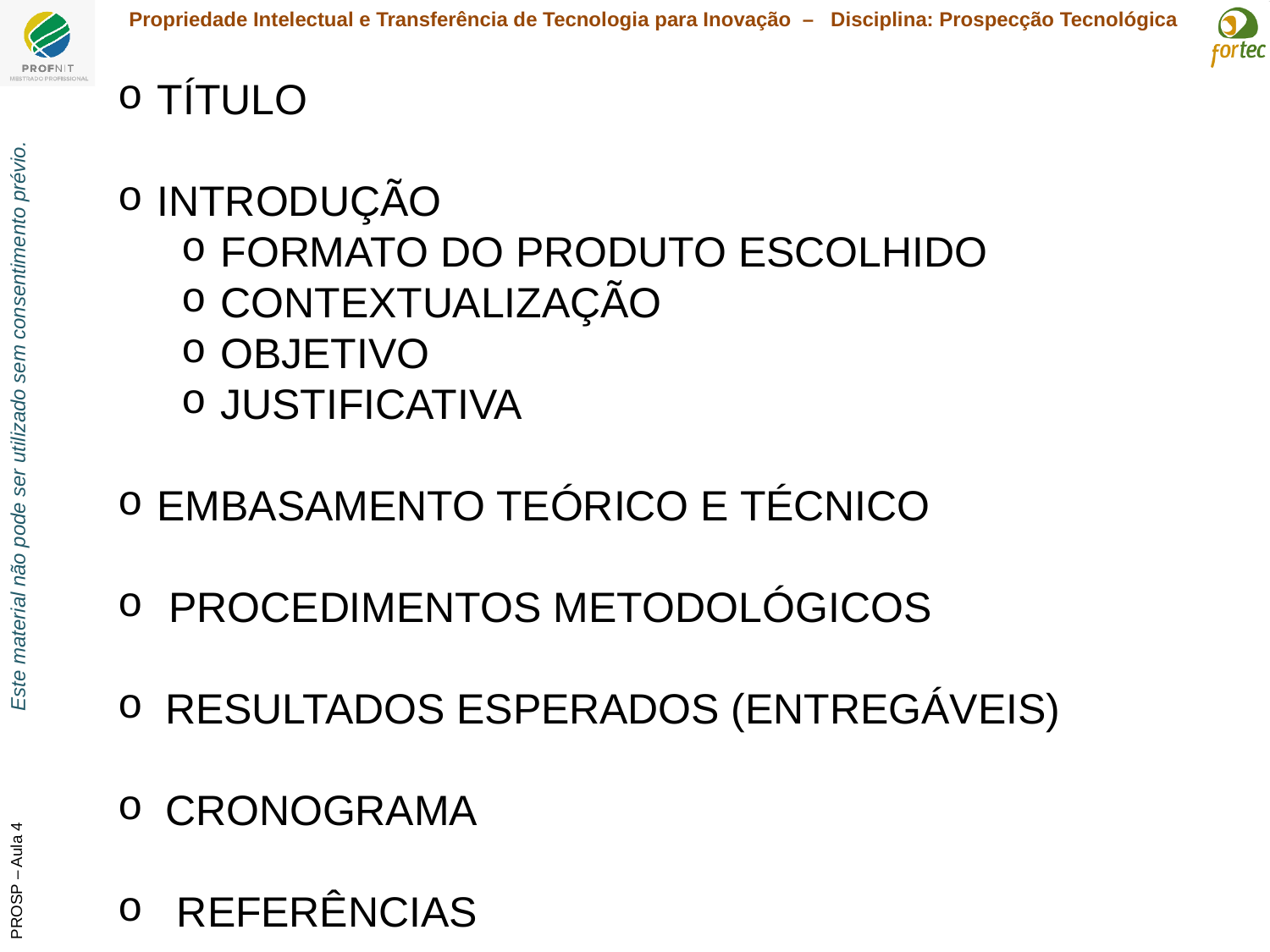

TÍTULO

INTRODUÇÃO
FORMATO DO PRODUTO ESCOLHIDO
CONTEXTUALIZAÇÃO
OBJETIVO
JUSTIFICATIVA

EMBASAMENTO TEÓRICO E TÉCNICO

 PROCEDIMENTOS METODOLÓGICOS

RESULTADOS ESPERADOS (ENTREGÁVEIS)

CRONOGRAMA

 REFERÊNCIAS